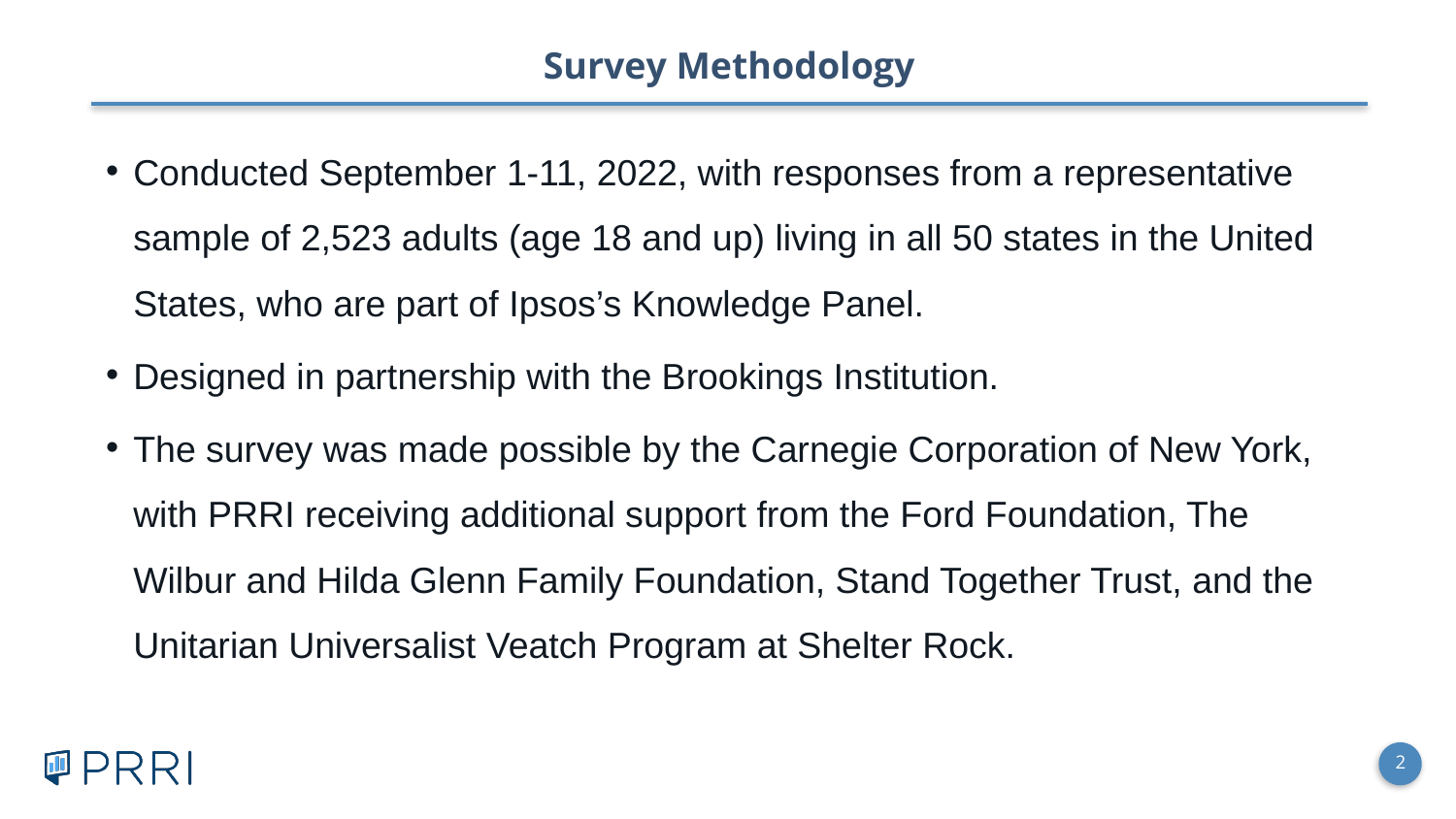

Survey Methodology
Conducted September 1-11, 2022, with responses from a representative sample of 2,523 adults (age 18 and up) living in all 50 states in the United States, who are part of Ipsos’s Knowledge Panel.
Designed in partnership with the Brookings Institution.
The survey was made possible by the Carnegie Corporation of New York, with PRRI receiving additional support from the Ford Foundation, The Wilbur and Hilda Glenn Family Foundation, Stand Together Trust, and the Unitarian Universalist Veatch Program at Shelter Rock.